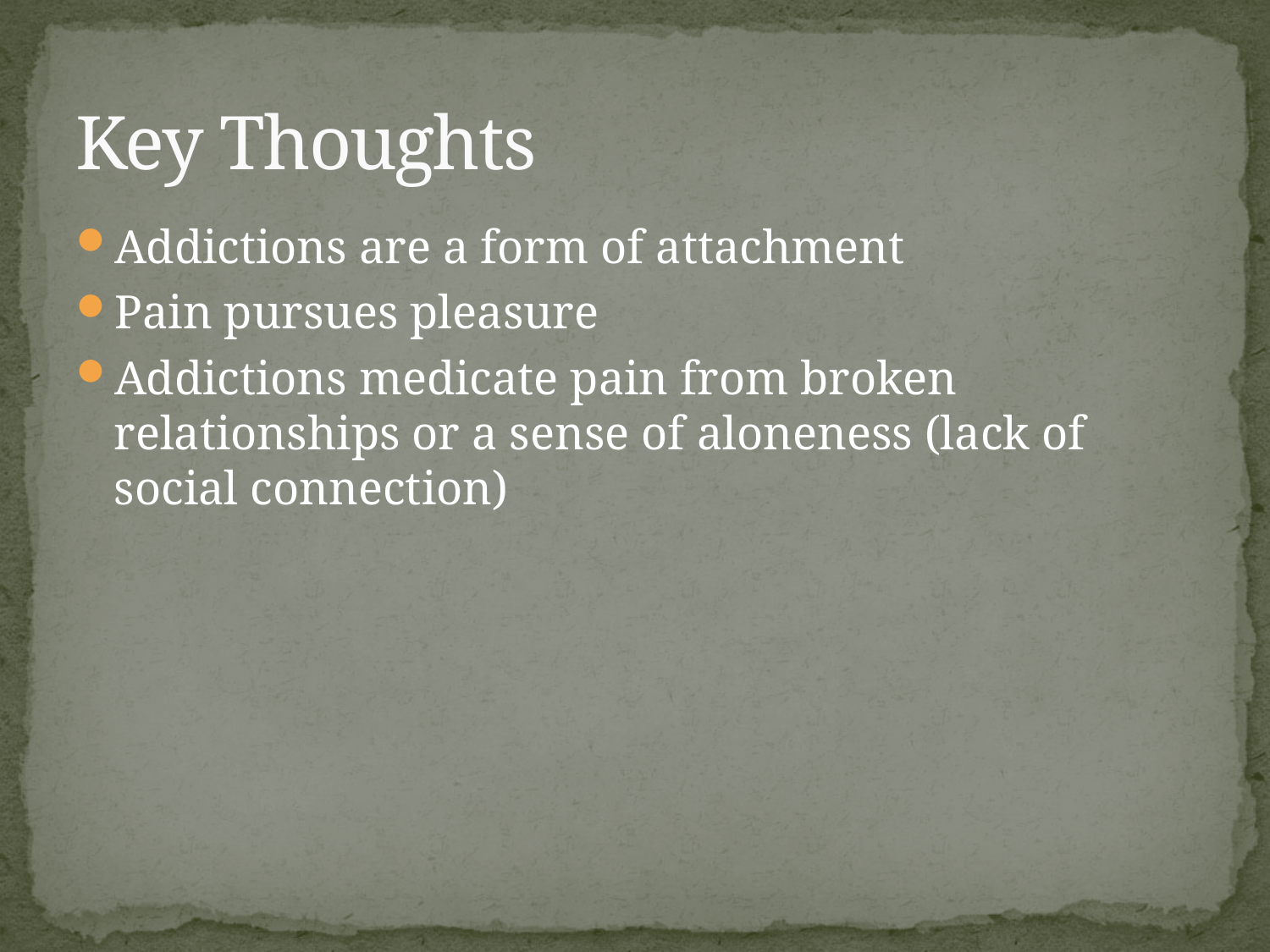

# Key Thoughts
Addictions are a form of attachment
Pain pursues pleasure
Addictions medicate pain from broken relationships or a sense of aloneness (lack of social connection)